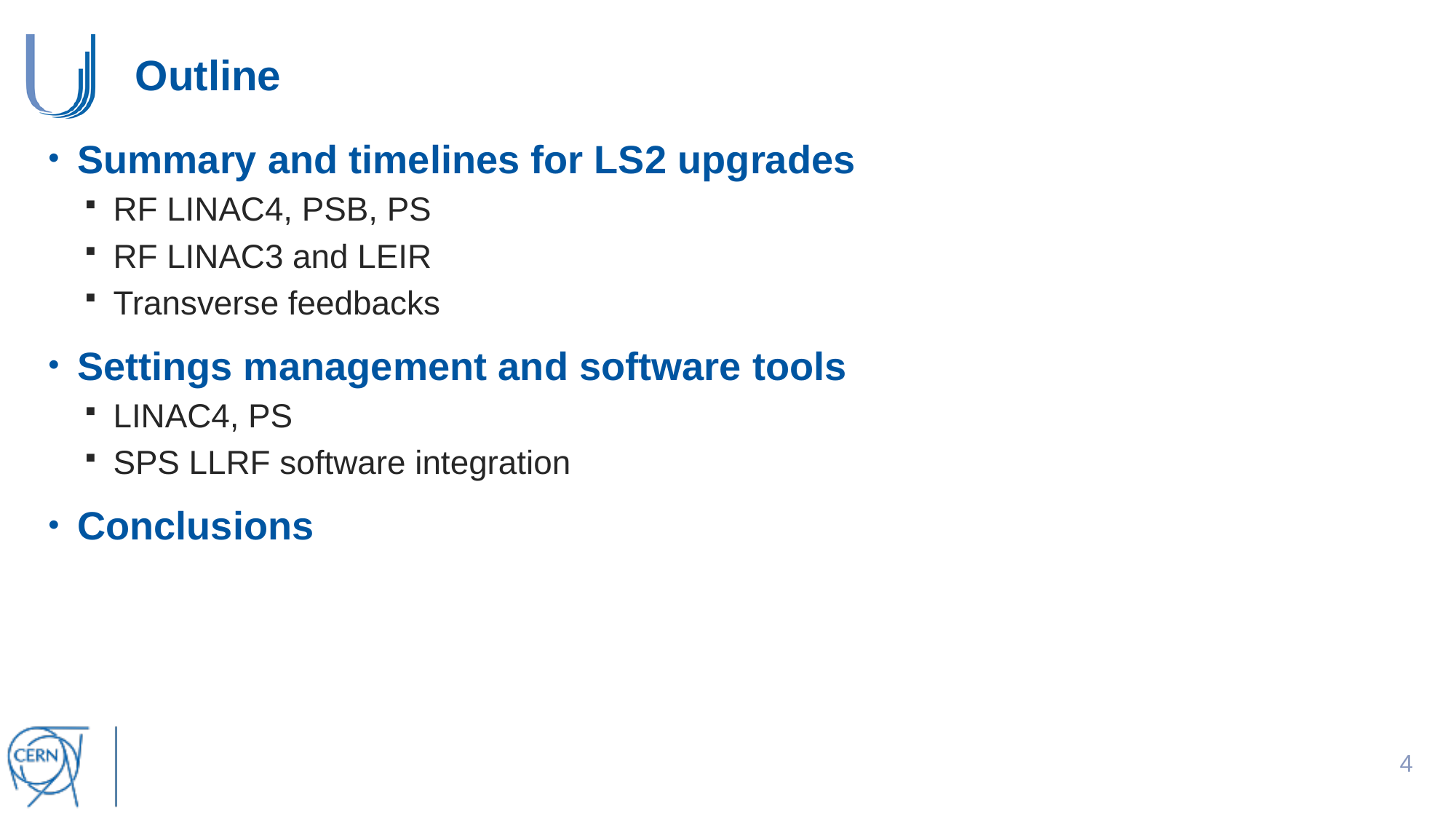

# Outline
Summary and timelines for LS2 upgrades
RF LINAC4, PSB, PS
RF LINAC3 and LEIR
Transverse feedbacks
Settings management and software tools
LINAC4, PS
SPS LLRF software integration
Conclusions
4